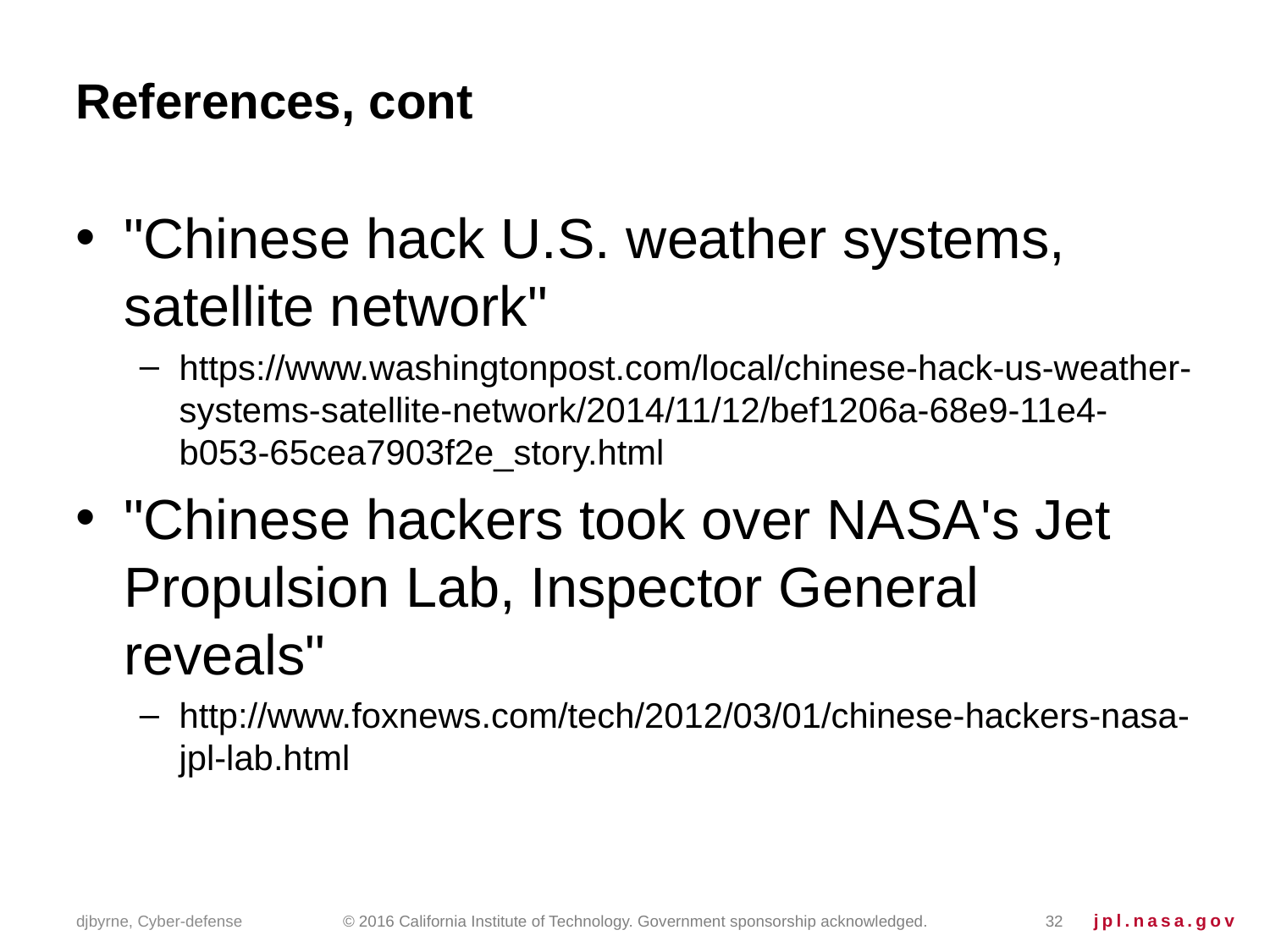

# References, cont
"Chinese hack U.S. weather systems, satellite network"
https://www.washingtonpost.com/local/chinese-hack-us-weather-systems-satellite-network/2014/11/12/bef1206a-68e9-11e4-b053-65cea7903f2e_story.html
"Chinese hackers took over NASA's Jet Propulsion Lab, Inspector General reveals"
http://www.foxnews.com/tech/2012/03/01/chinese-hackers-nasa-jpl-lab.html
djbyrne, Cyber-defense
© 2016 California Institute of Technology. Government sponsorship acknowledged.
32